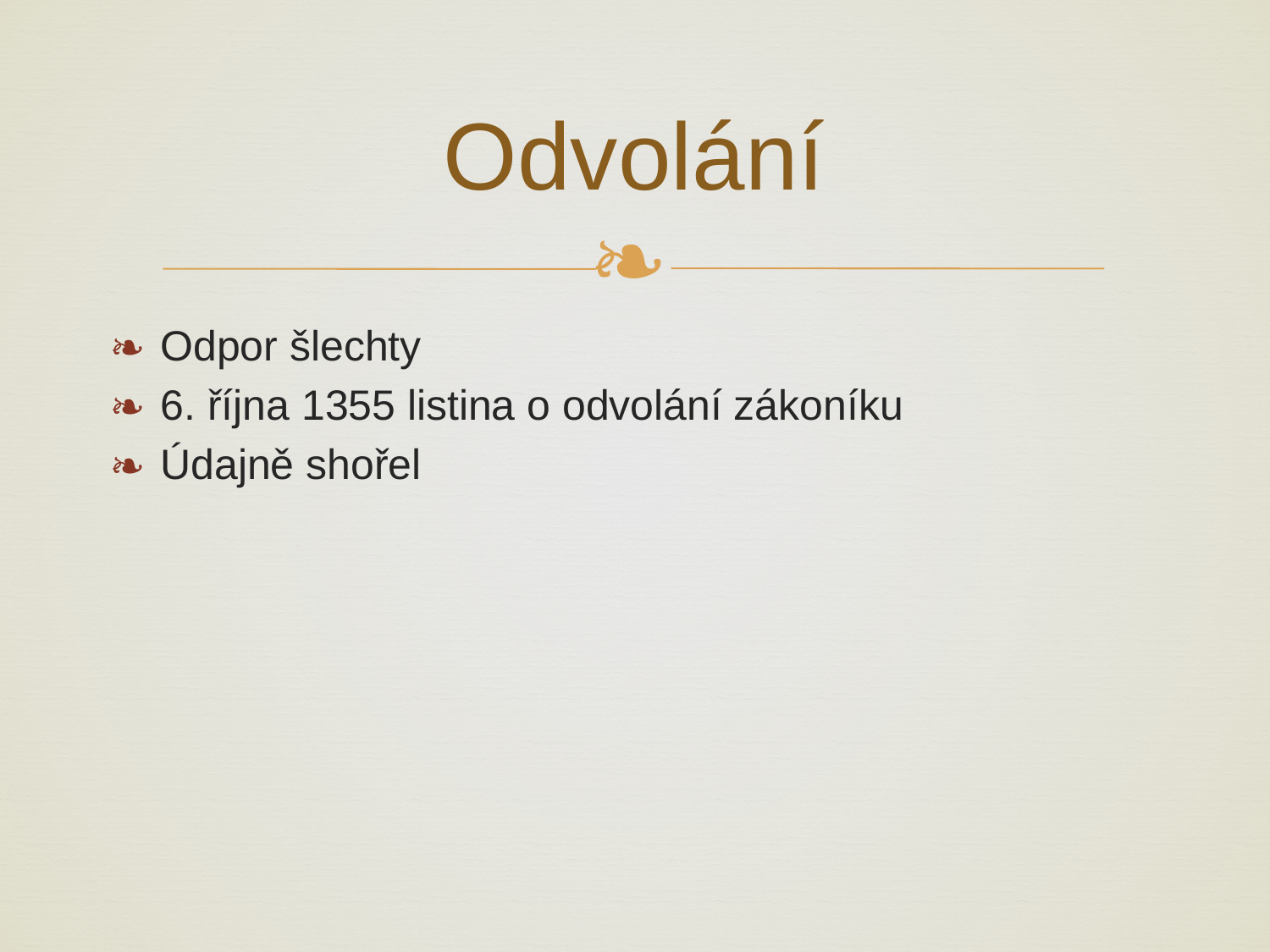

# Odvolání
Odpor šlechty
6. října 1355 listina o odvolání zákoníku
Údajně shořel